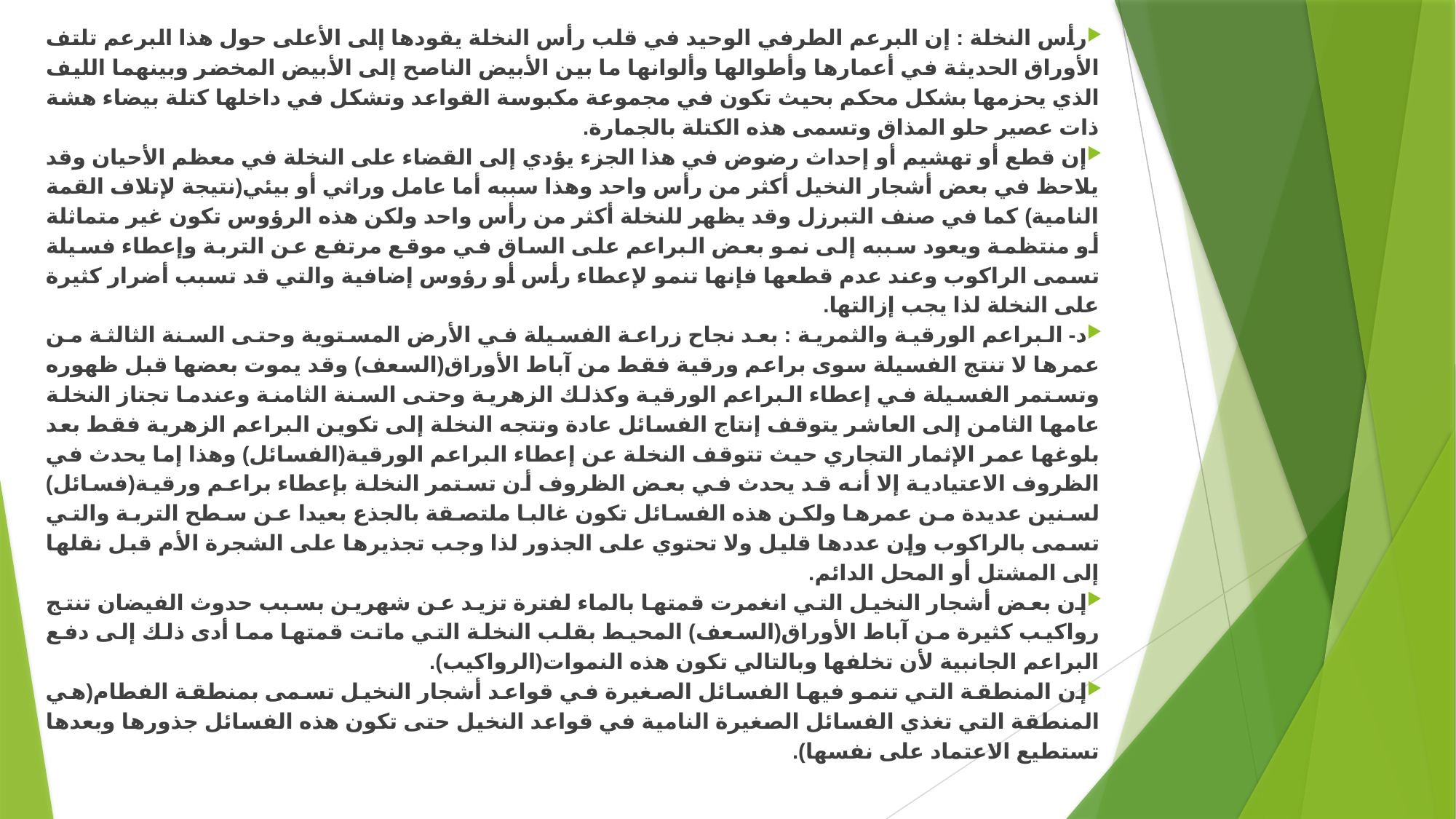

رأس النخلة : إن البرعم الطرفي الوحيد في قلب رأس النخلة يقودها إلى الأعلى حول هذا البرعم تلتف الأوراق الحديثة في أعمارها وأطوالها وألوانها ما بين الأبيض الناصح إلى الأبيض المخضر وبينهما الليف الذي يحزمها بشكل محكم بحيث تكون في مجموعة مكبوسة القواعد وتشكل في داخلها كتلة بيضاء هشة ذات عصير حلو المذاق وتسمى هذه الكتلة بالجمارة.
إن قطع أو تهشيم أو إحداث رضوض في هذا الجزء يؤدي إلى القضاء على النخلة في معظم الأحيان وقد يلاحظ في بعض أشجار النخيل أكثر من رأس واحد وهذا سببه أما عامل وراثي أو بيئي(نتيجة لإتلاف القمة النامية) كما في صنف التبرزل وقد يظهر للنخلة أكثر من رأس واحد ولكن هذه الرؤوس تكون غير متماثلة أو منتظمة ويعود سببه إلى نمو بعض البراعم على الساق في موقع مرتفع عن التربة وإعطاء فسيلة تسمى الراكوب وعند عدم قطعها فإنها تنمو لإعطاء رأس أو رؤوس إضافية والتي قد تسبب أضرار كثيرة على النخلة لذا يجب إزالتها.
د- البراعم الورقية والثمرية : بعد نجاح زراعة الفسيلة في الأرض المستوية وحتى السنة الثالثة من عمرها لا تنتج الفسيلة سوى براعم ورقية فقط من آباط الأوراق(السعف) وقد يموت بعضها قبل ظهوره وتستمر الفسيلة في إعطاء البراعم الورقية وكذلك الزهرية وحتى السنة الثامنة وعندما تجتاز النخلة عامها الثامن إلى العاشر يتوقف إنتاج الفسائل عادة وتتجه النخلة إلى تكوين البراعم الزهرية فقط بعد بلوغها عمر الإثمار التجاري حيث تتوقف النخلة عن إعطاء البراعم الورقية(الفسائل) وهذا إما يحدث في الظروف الاعتيادية إلا أنه قد يحدث في بعض الظروف أن تستمر النخلة بإعطاء براعم ورقية(فسائل) لسنين عديدة من عمرها ولكن هذه الفسائل تكون غالبا ملتصقة بالجذع بعيدا عن سطح التربة والتي تسمى بالراكوب وإن عددها قليل ولا تحتوي على الجذور لذا وجب تجذيرها على الشجرة الأم قبل نقلها إلى المشتل أو المحل الدائم.
إن بعض أشجار النخيل التي انغمرت قمتها بالماء لفترة تزيد عن شهرين بسبب حدوث الفيضان تنتج رواكيب كثيرة من آباط الأوراق(السعف) المحيط بقلب النخلة التي ماتت قمتها مما أدى ذلك إلى دفع البراعم الجانبية لأن تخلفها وبالتالي تكون هذه النموات(الرواكيب).
إن المنطقة التي تنمو فيها الفسائل الصغيرة في قواعد أشجار النخيل تسمى بمنطقة الفطام(هي المنطقة التي تغذي الفسائل الصغيرة النامية في قواعد النخيل حتى تكون هذه الفسائل جذورها وبعدها تستطيع الاعتماد على نفسها).